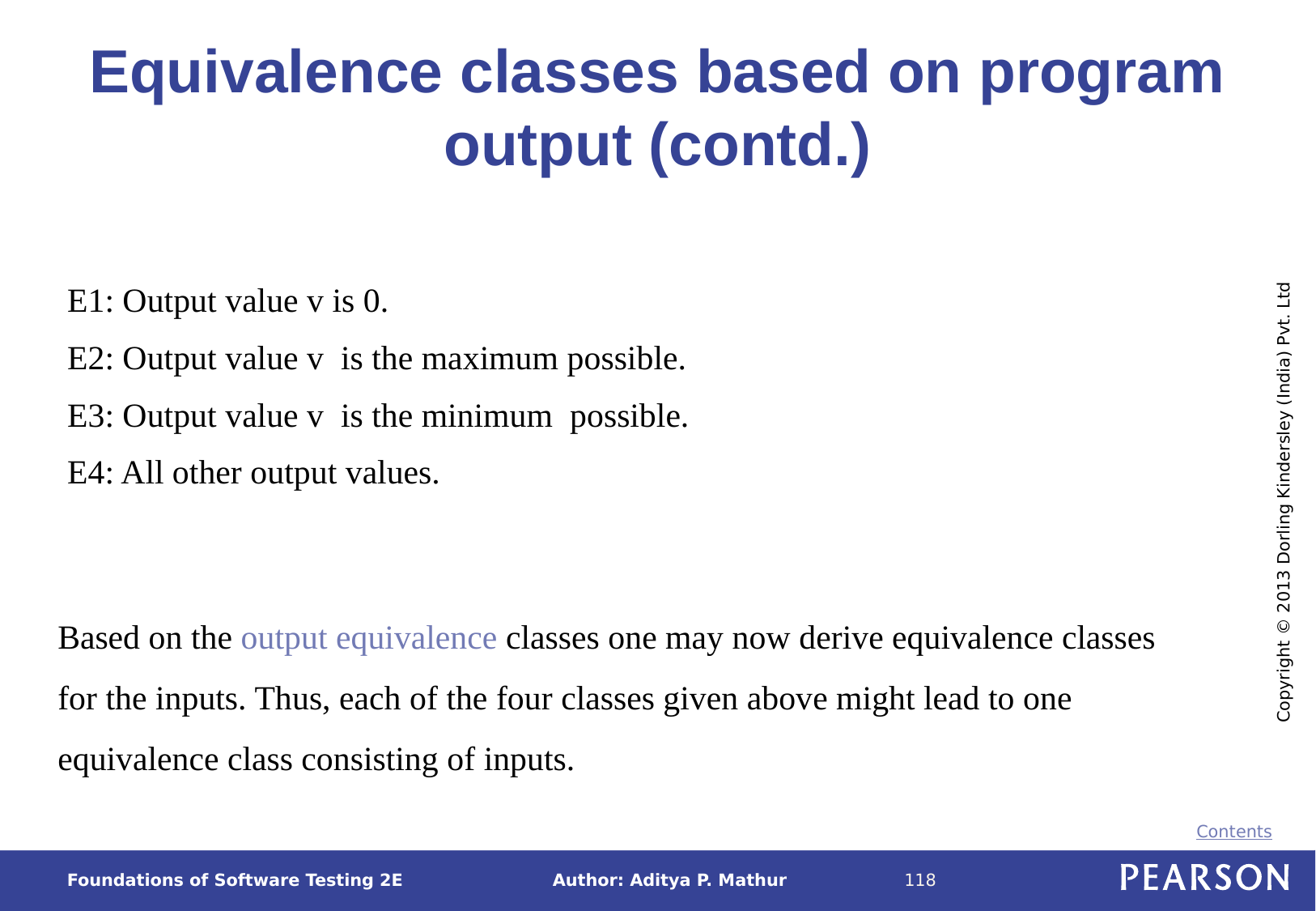

# Equivalence classes based on program output (contd.)
E1: Output value v is 0.
E2: Output value v  is the maximum possible.
E3: Output value v  is the minimum  possible.
E4: All other output values.
Based on the output equivalence classes one may now derive equivalence classes for the inputs. Thus, each of the four classes given above might lead to one equivalence class consisting of inputs.